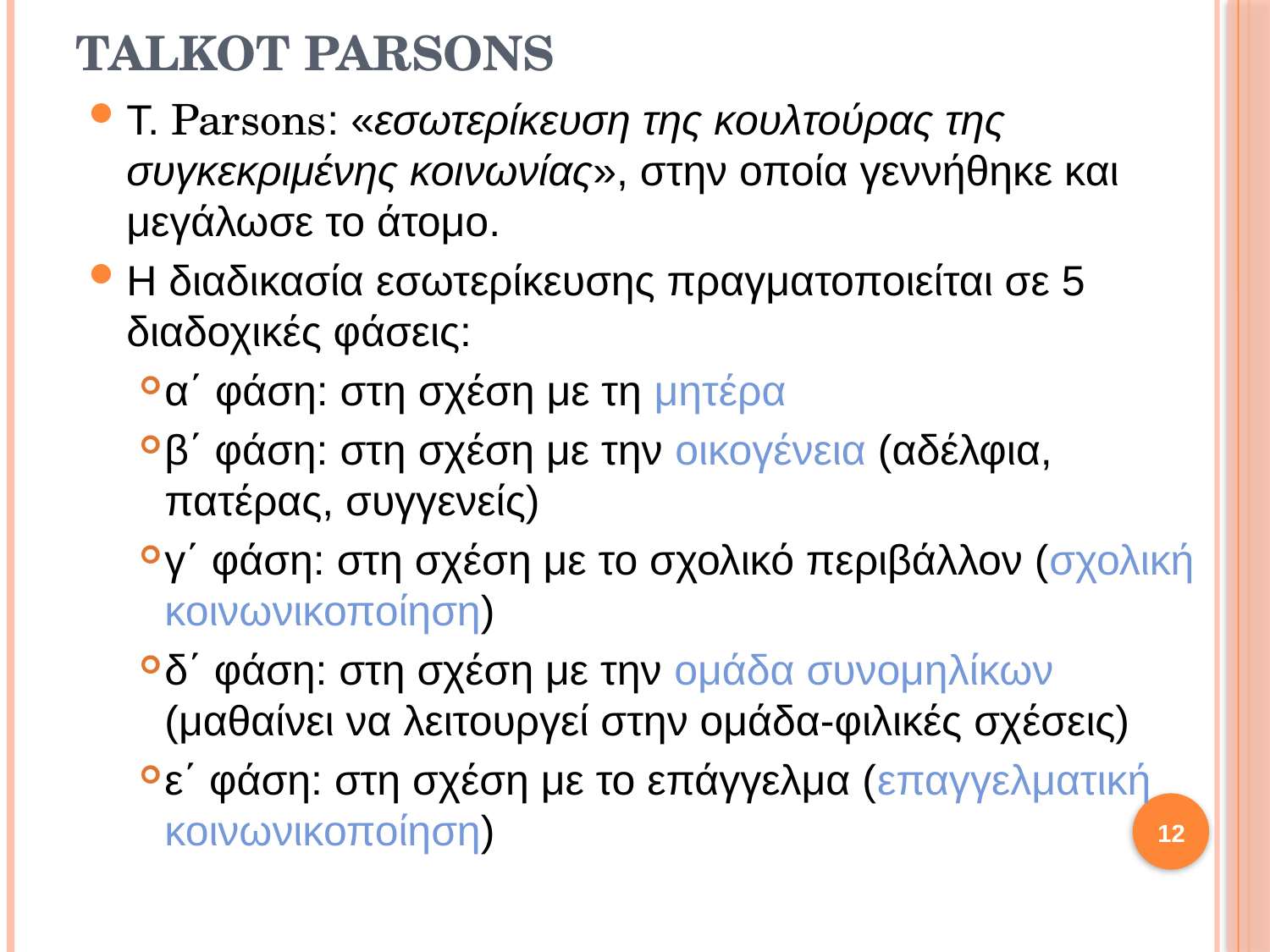

# Talkot Parsons
Τ. Parsons: «εσωτερίκευση της κουλτούρας της συγκεκριμένης κοινωνίας», στην οποία γεννήθηκε και μεγάλωσε το άτομο.
Η διαδικασία εσωτερίκευσης πραγματοποιείται σε 5 διαδοχικές φάσεις:
α΄ φάση: στη σχέση με τη μητέρα
β΄ φάση: στη σχέση με την οικογένεια (αδέλφια, πατέρας, συγγενείς)
γ΄ φάση: στη σχέση με το σχολικό περιβάλλον (σχολική κοινωνικοποίηση)
δ΄ φάση: στη σχέση με την ομάδα συνομηλίκων (μαθαίνει να λειτουργεί στην ομάδα-φιλικές σχέσεις)
ε΄ φάση: στη σχέση με το επάγγελμα (επαγγελματική κοινωνικοποίηση)
12